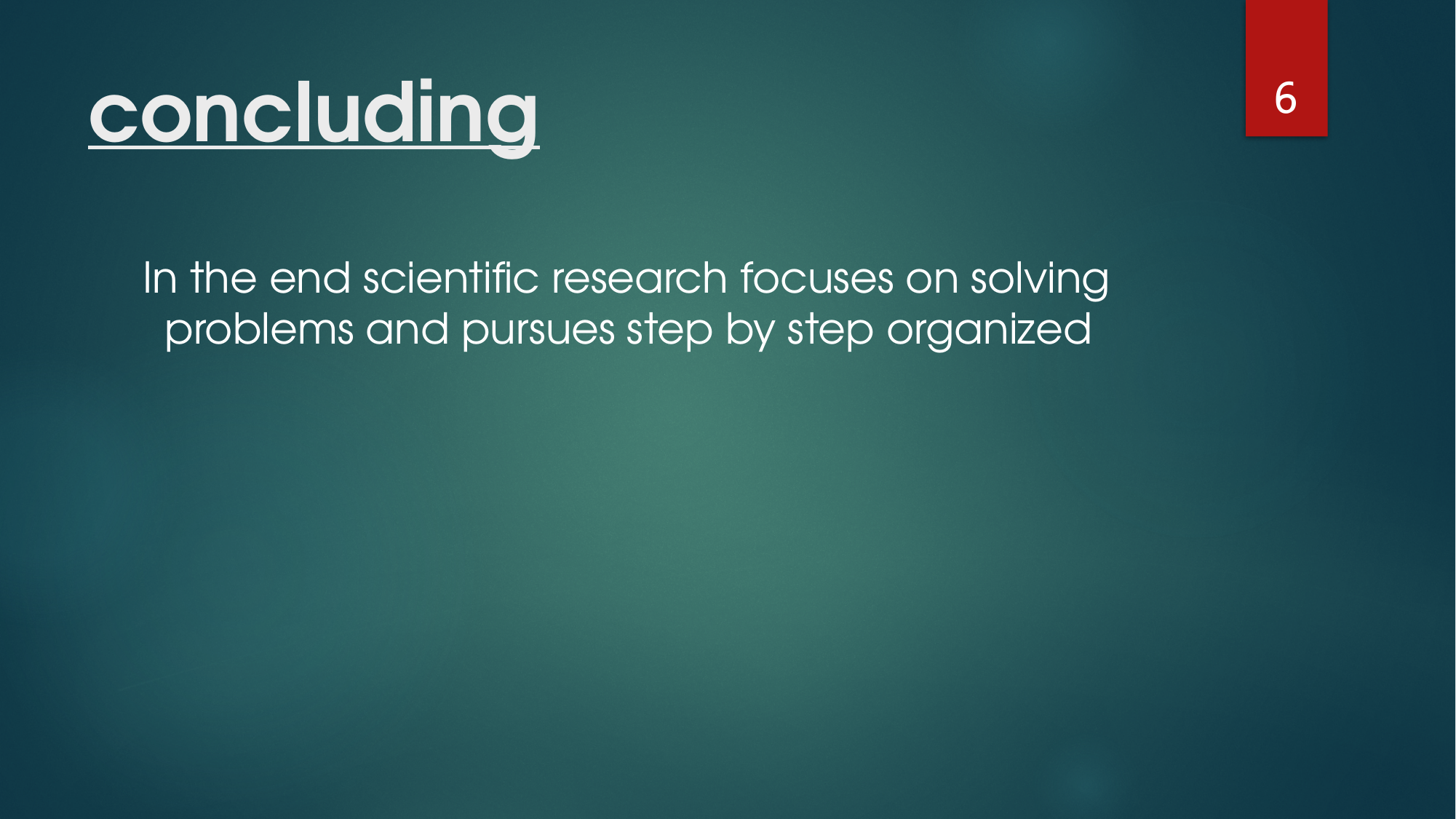

6
# concluding
In the end scientific research focuses on solving problems and pursues step by step organized